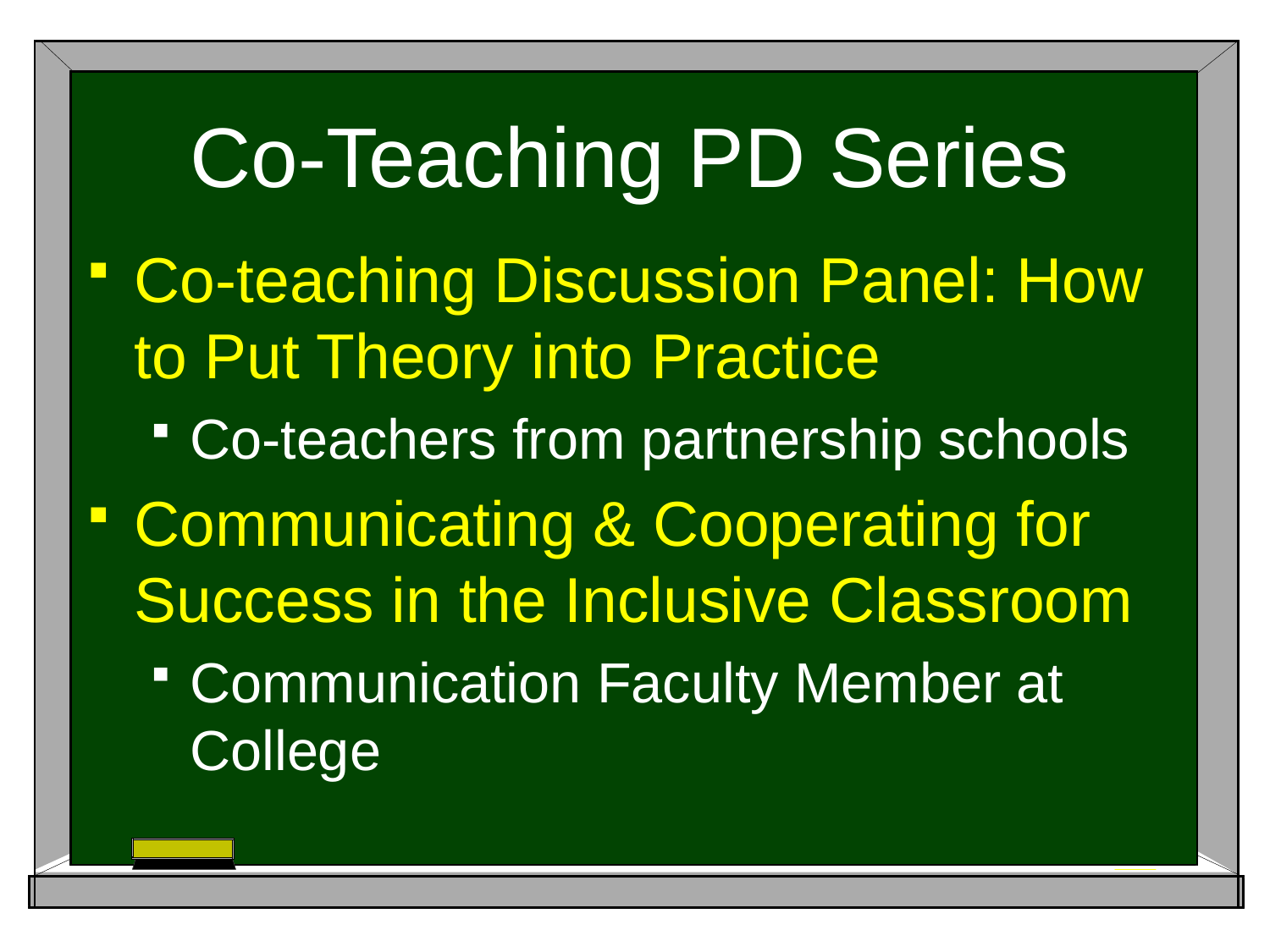

# Co-Teaching PD Series
Co-teaching Discussion Panel: How to Put Theory into Practice
Co-teachers from partnership schools
Communicating & Cooperating for Success in the Inclusive Classroom
Communication Faculty Member at College